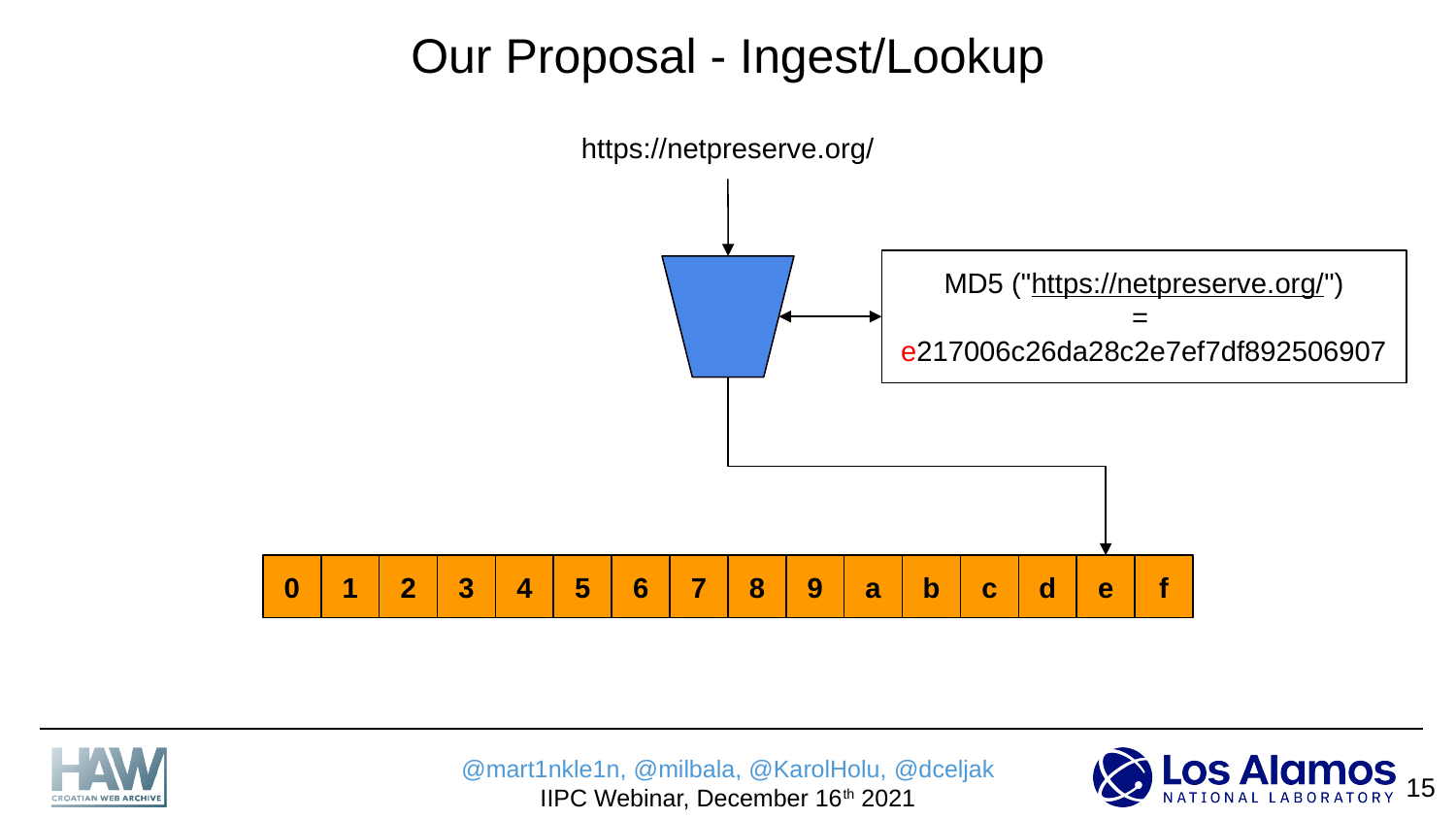

# Our Proposal - Ingest/Lookup
https://netpreserve.org/
MD5 ("https://netpreserve.org/")
=
e217006c26da28c2e7ef7df892506907

0
1
2
3
4
5
6
7
8
9
a
b
c
d
e
f
15